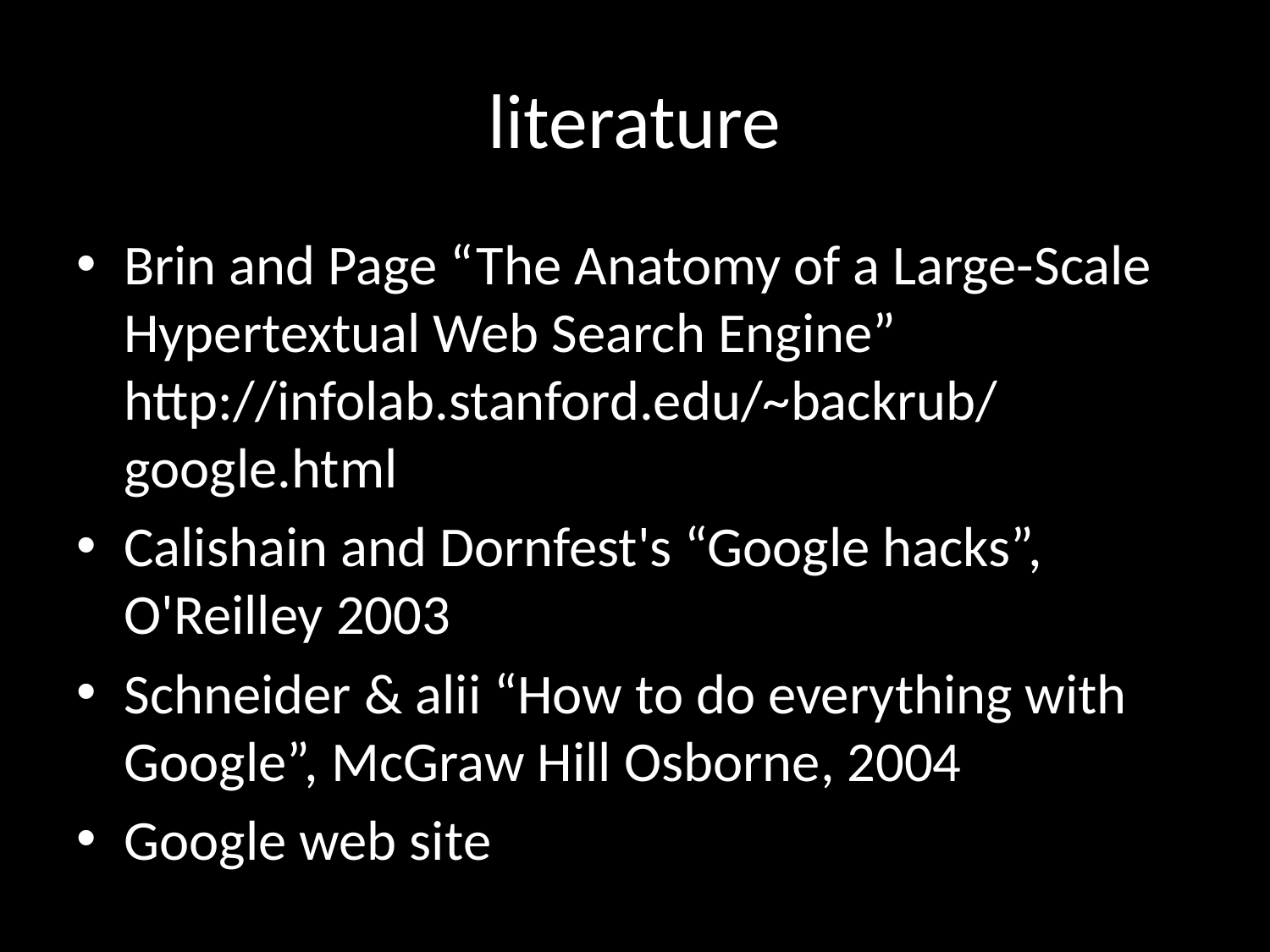

# literature
Brin and Page “The Anatomy of a Large-Scale Hypertextual Web Search Engine” http://infolab.stanford.edu/~backrub/ google.html
Calishain and Dornfest's “Google hacks”, O'Reilley 2003
Schneider & alii “How to do everything with Google”, McGraw Hill Osborne, 2004
Google web site